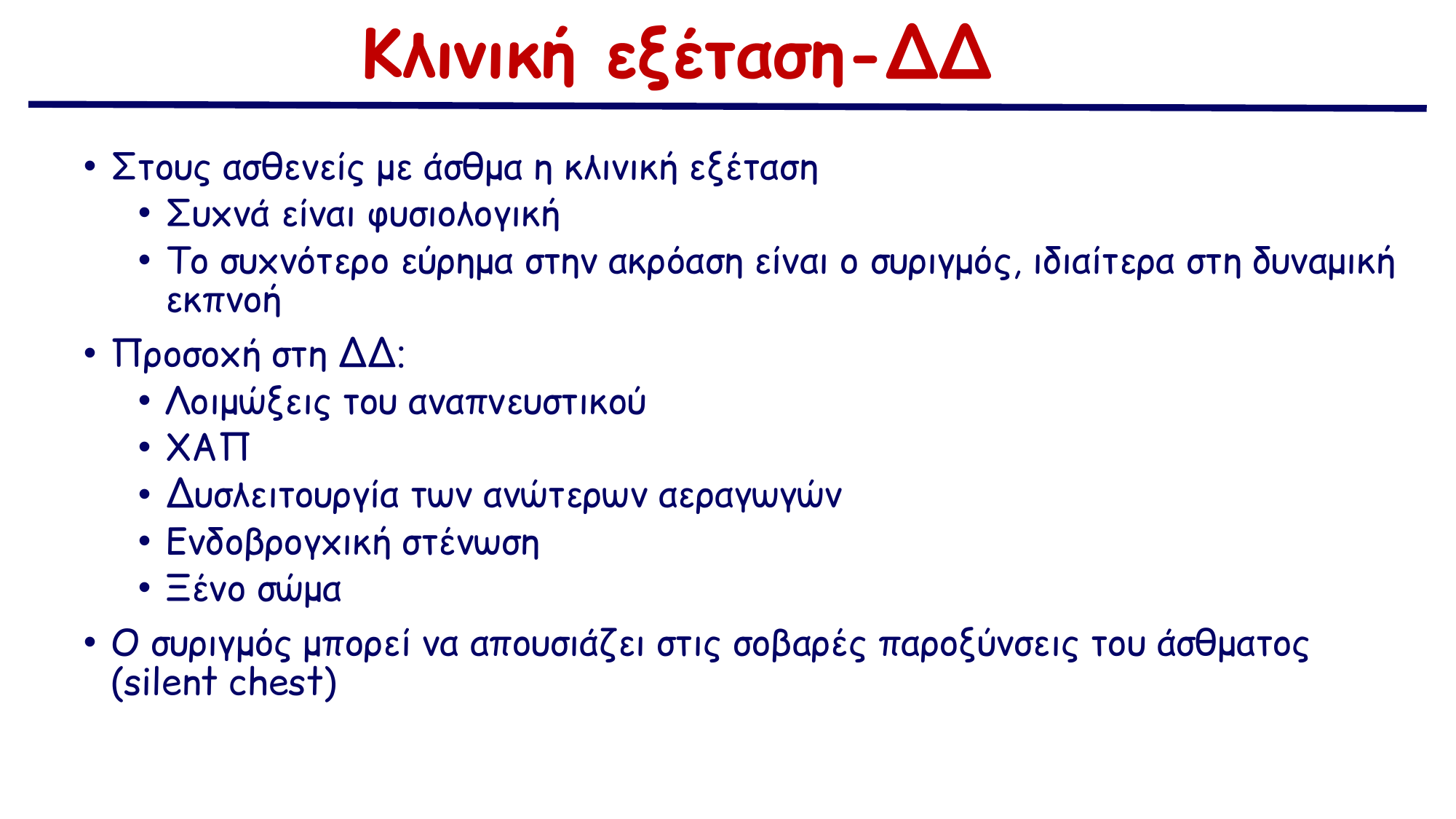

# Κλινική εξέταση-ΔΔ
Στους ασθενείς με άσθμα η κλινική εξέταση
Συχνά είναι φυσιολογική
Το συχνότερο εύρημα στην ακρόαση είναι ο συριγμός, ιδιαίτερα στη δυναμική εκπνοή
Προσοχή στη ΔΔ:
Λοιμώξεις του αναπνευστικού
ΧΑΠ
Δυσλειτουργία των ανώτερων αεραγωγών
Ενδοβρογχική στένωση
Ξένο σώμα
Ο συριγμός μπορεί να απουσιάζει στις σοβαρές παροξύνσεις του άσθματος (silent chest)